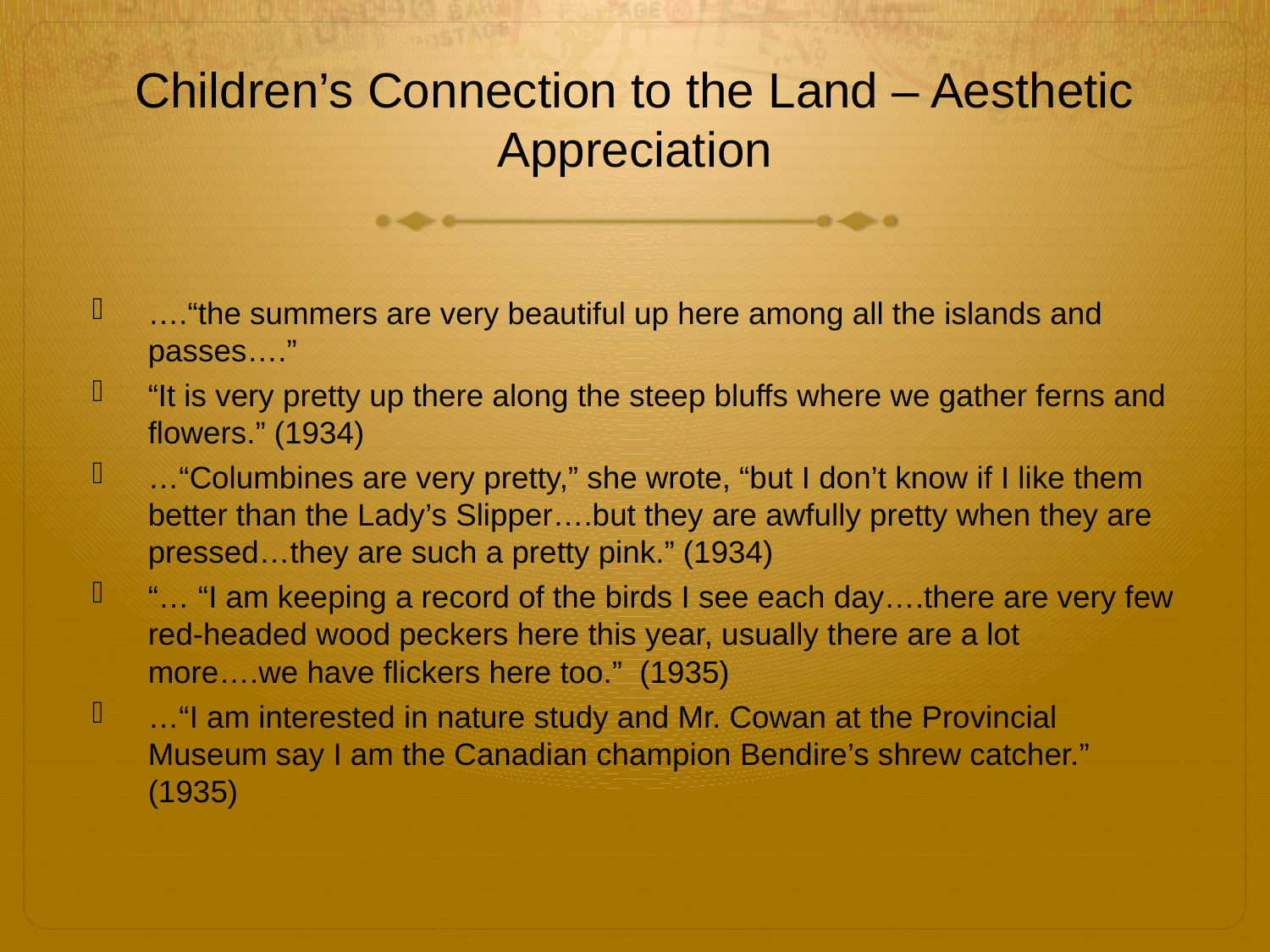

# Children’s Connection to the Land – Aesthetic Appreciation

….“the summers are very beautiful up here among all the islands and passes….”
“It is very pretty up there along the steep bluffs where we gather ferns and flowers.” (1934)
…“Columbines are very pretty,” she wrote, “but I don’t know if I like them better than the Lady’s Slipper….but they are awfully pretty when they are pressed…they are such a pretty pink.” (1934)
“… “I am keeping a record of the birds I see each day….there are very few red-headed wood peckers here this year, usually there are a lot more….we have flickers here too.”  (1935)
…“I am interested in nature study and Mr. Cowan at the Provincial Museum say I am the Canadian champion Bendire’s shrew catcher.”    (1935)